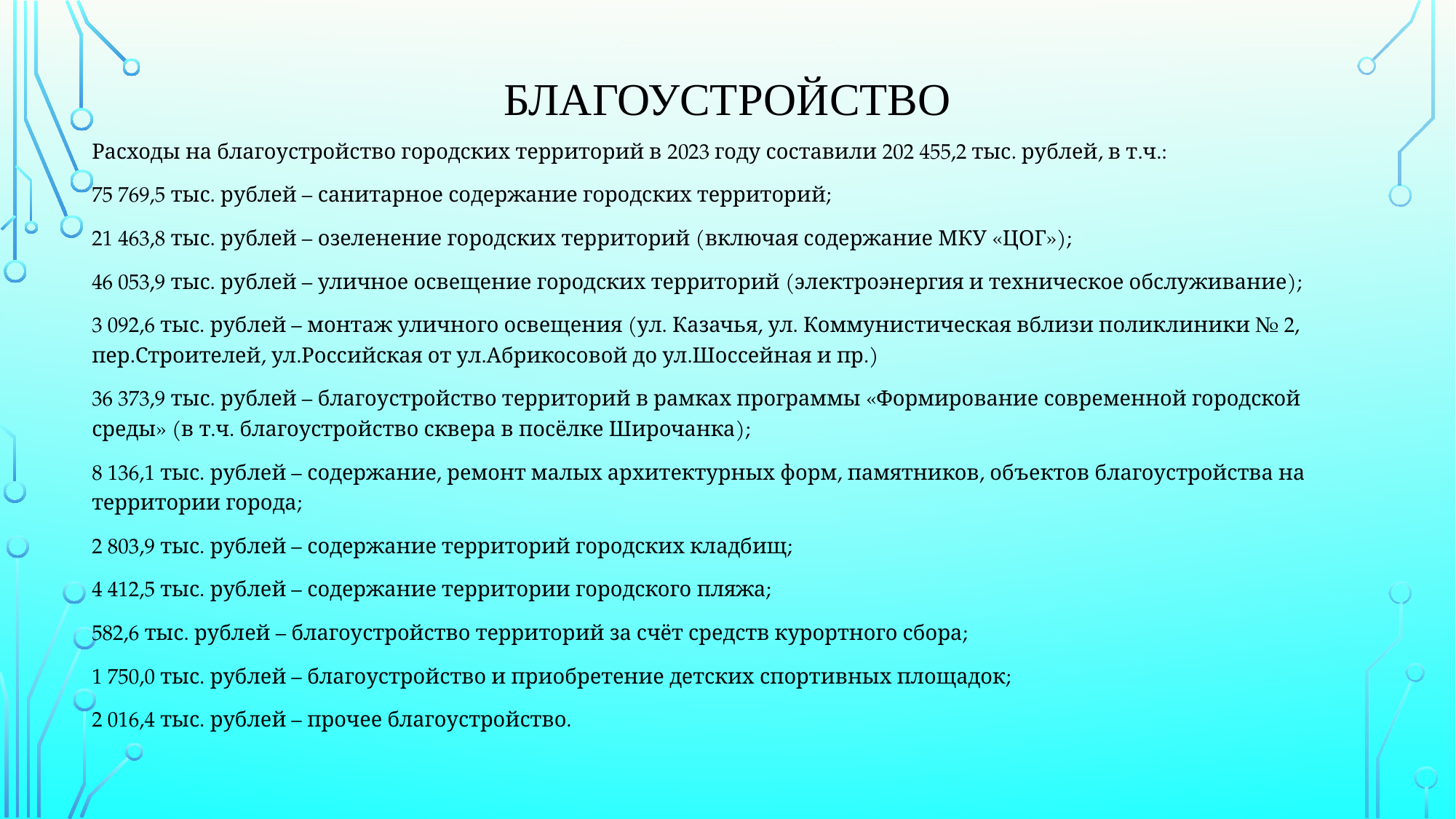

# благоустройство
Расходы на благоустройство городских территорий в 2023 году составили 202 455,2 тыс. рублей, в т.ч.:
75 769,5 тыс. рублей – санитарное содержание городских территорий;
21 463,8 тыс. рублей – озеленение городских территорий (включая содержание МКУ «ЦОГ»);
46 053,9 тыс. рублей – уличное освещение городских территорий (электроэнергия и техническое обслуживание);
3 092,6 тыс. рублей – монтаж уличного освещения (ул. Казачья, ул. Коммунистическая вблизи поликлиники № 2, пер.Строителей, ул.Российская от ул.Абрикосовой до ул.Шоссейная и пр.)
36 373,9 тыс. рублей – благоустройство территорий в рамках программы «Формирование современной городской среды» (в т.ч. благоустройство сквера в посёлке Широчанка);
8 136,1 тыс. рублей – содержание, ремонт малых архитектурных форм, памятников, объектов благоустройства на территории города;
2 803,9 тыс. рублей – содержание территорий городских кладбищ;
4 412,5 тыс. рублей – содержание территории городского пляжа;
582,6 тыс. рублей – благоустройство территорий за счёт средств курортного сбора;
1 750,0 тыс. рублей – благоустройство и приобретение детских спортивных площадок;
2 016,4 тыс. рублей – прочее благоустройство.